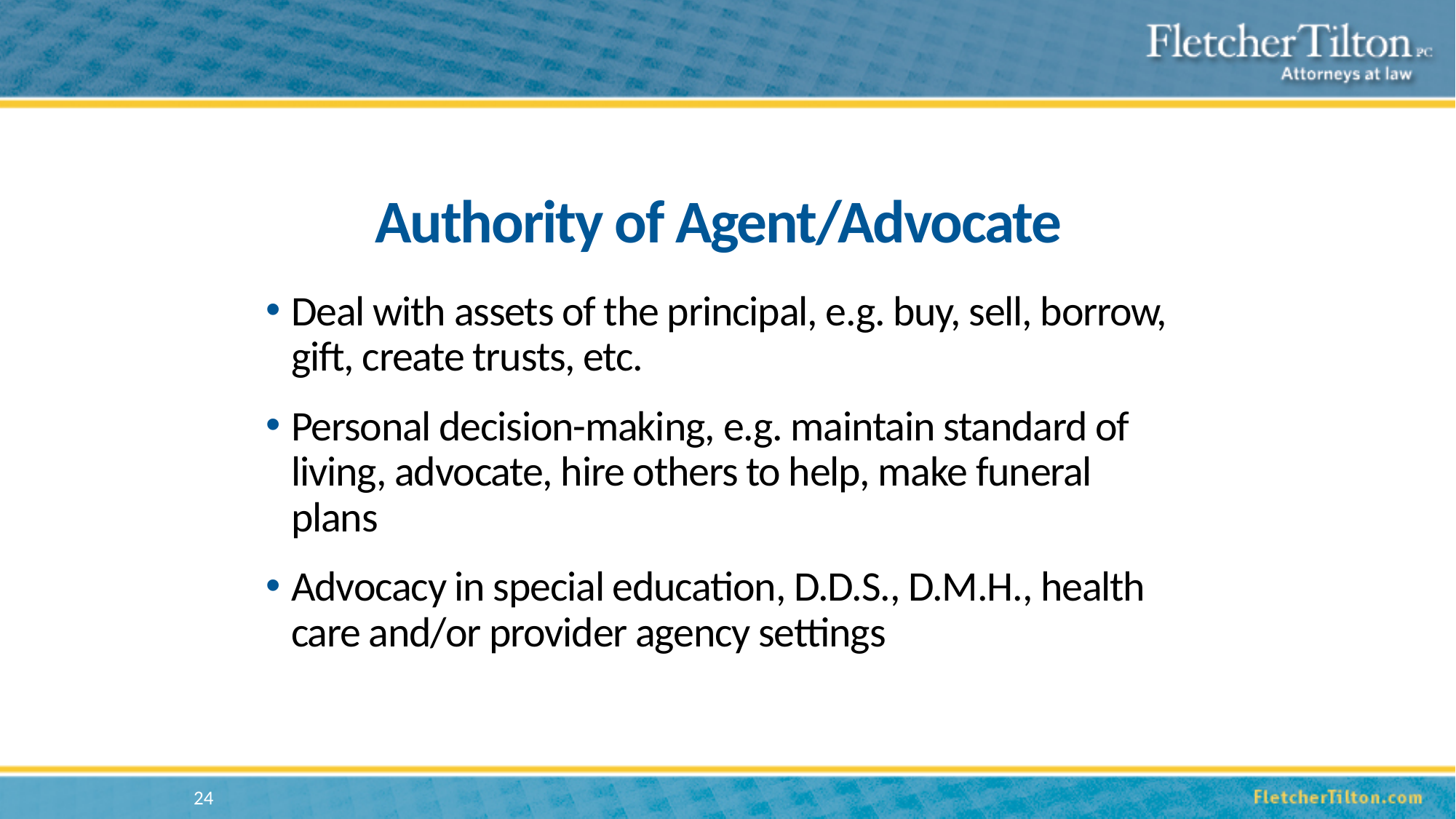

# Authority of Agent/Advocate
Deal with assets of the principal, e.g. buy, sell, borrow, gift, create trusts, etc.
Personal decision-making, e.g. maintain standard of living, advocate, hire others to help, make funeral plans
Advocacy in special education, D.D.S., D.M.H., health care and/or provider agency settings
24